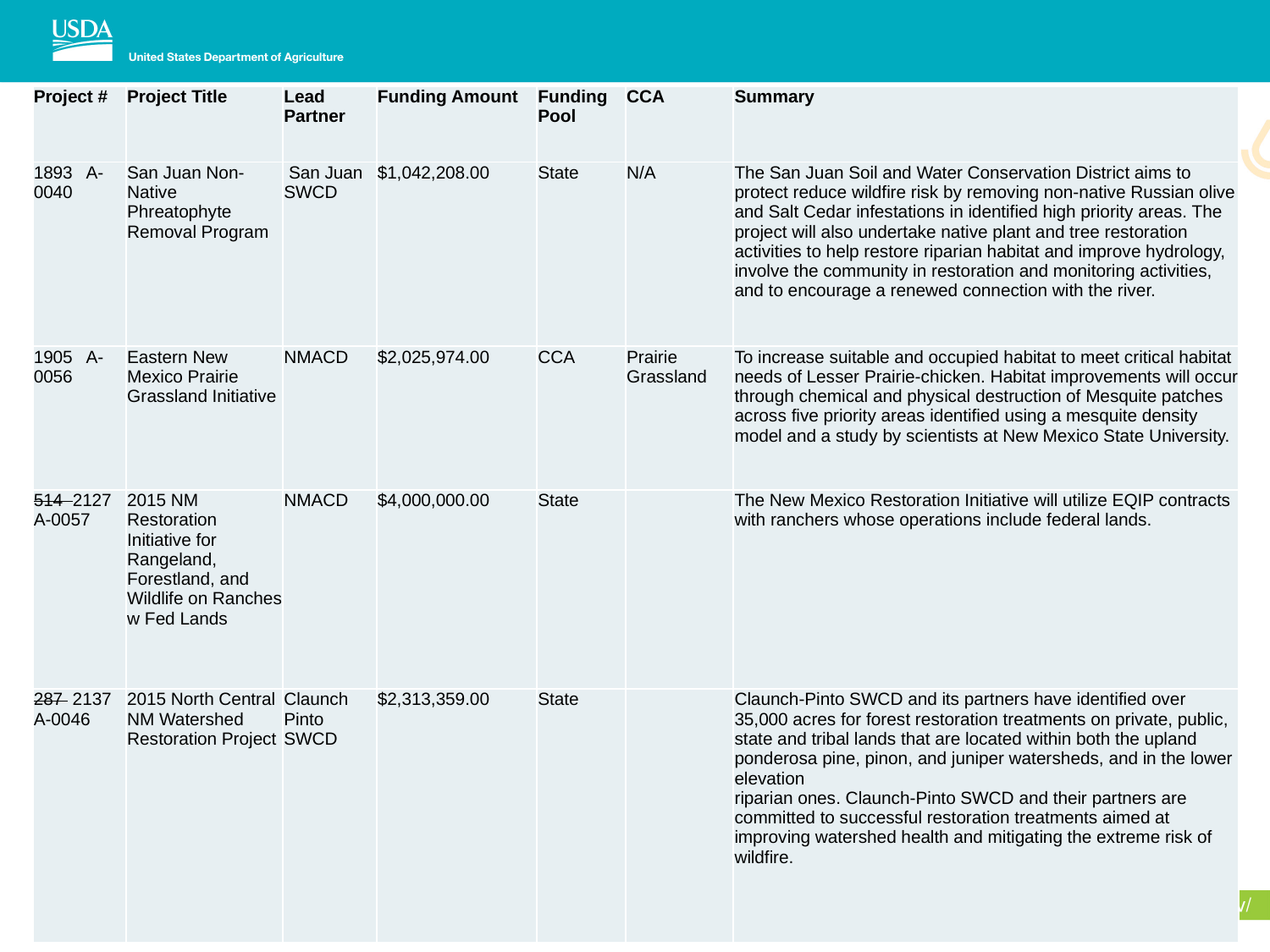

| Project # | Project Title | Lead Partner | Funding Amount | Funding Pool | CCA | Summary |
| --- | --- | --- | --- | --- | --- | --- |
| 1893 A-0040 | San Juan Non-Native Phreatophyte Removal Program | San Juan SWCD | $1,042,208.00 | State | N/A | The San Juan Soil and Water Conservation District aims to protect reduce wildfire risk by removing non-native Russian olive and Salt Cedar infestations in identified high priority areas. The project will also undertake native plant and tree restoration activities to help restore riparian habitat and improve hydrology, involve the community in restoration and monitoring activities, and to encourage a renewed connection with the river. |
| 1905 A-0056 | Eastern New Mexico Prairie Grassland Initiative | NMACD | $2,025,974.00 | CCA | Prairie Grassland | To increase suitable and occupied habitat to meet critical habitat needs of Lesser Prairie-chicken. Habitat improvements will occur through chemical and physical destruction of Mesquite patches across five priority areas identified using a mesquite density model and a study by scientists at New Mexico State University. |
| 514 2127 A-0057 | 2015 NM Restoration Initiative for Rangeland, Forestland, and Wildlife on Ranches w Fed Lands | NMACD | $4,000,000.00 | State |  | The New Mexico Restoration Initiative will utilize EQIP contracts with ranchers whose operations include federal lands. |
| 287 2137 A-0046 | 2015 North Central NM Watershed Restoration Project | Claunch Pinto SWCD | $2,313,359.00 | State |  | Claunch-Pinto SWCD and its partners have identified over 35,000 acres for forest restoration treatments on private, public, state and tribal lands that are located within both the upland ponderosa pine, pinon, and juniper watersheds, and in the lower elevation riparian ones. Claunch-Pinto SWCD and their partners are committed to successful restoration treatments aimed at improving watershed health and mitigating the extreme risk of wildfire. |
5